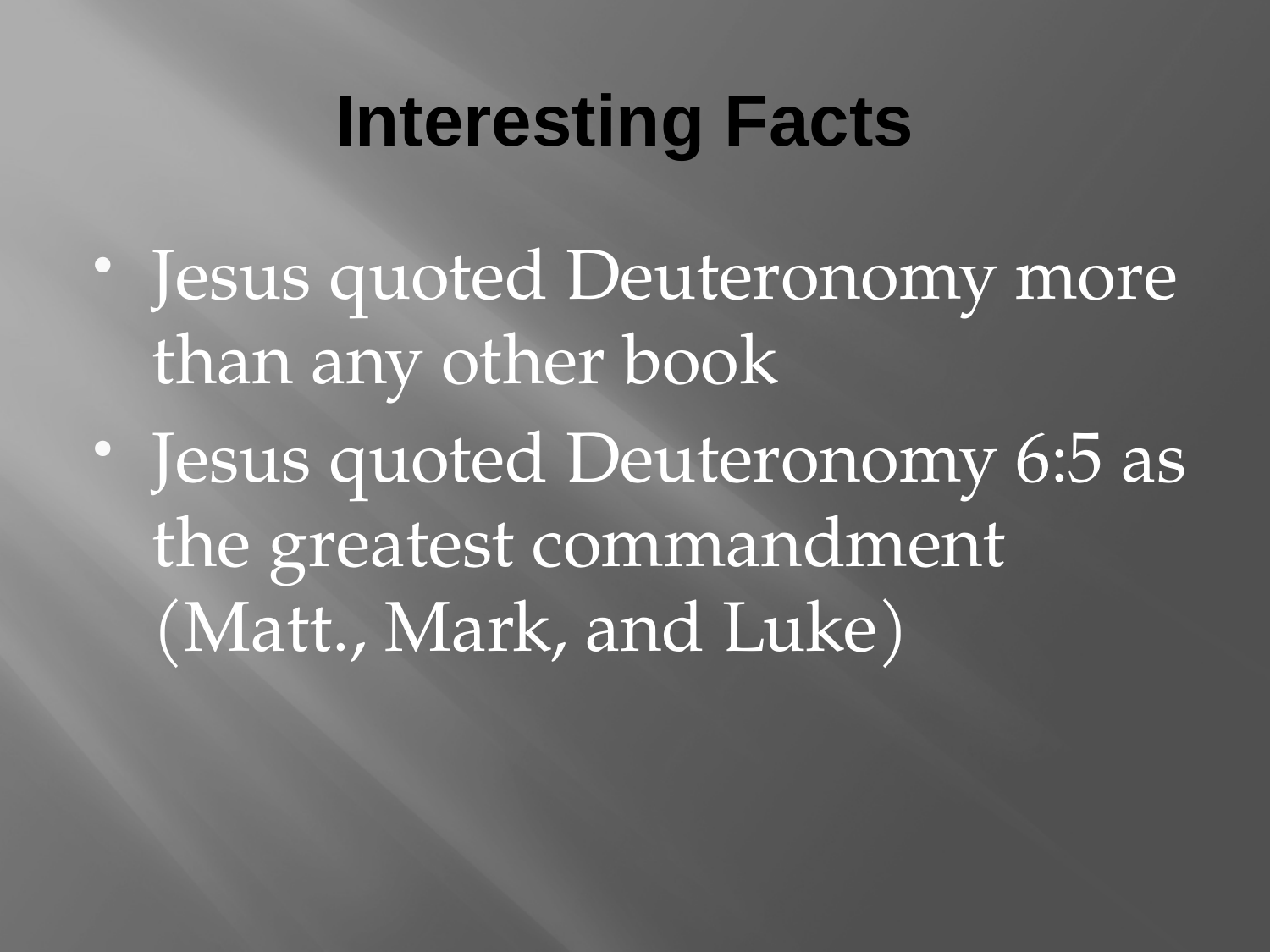

# Interesting Facts
Jesus quoted Deuteronomy more than any other book
Jesus quoted Deuteronomy 6:5 as the greatest commandment (Matt., Mark, and Luke)